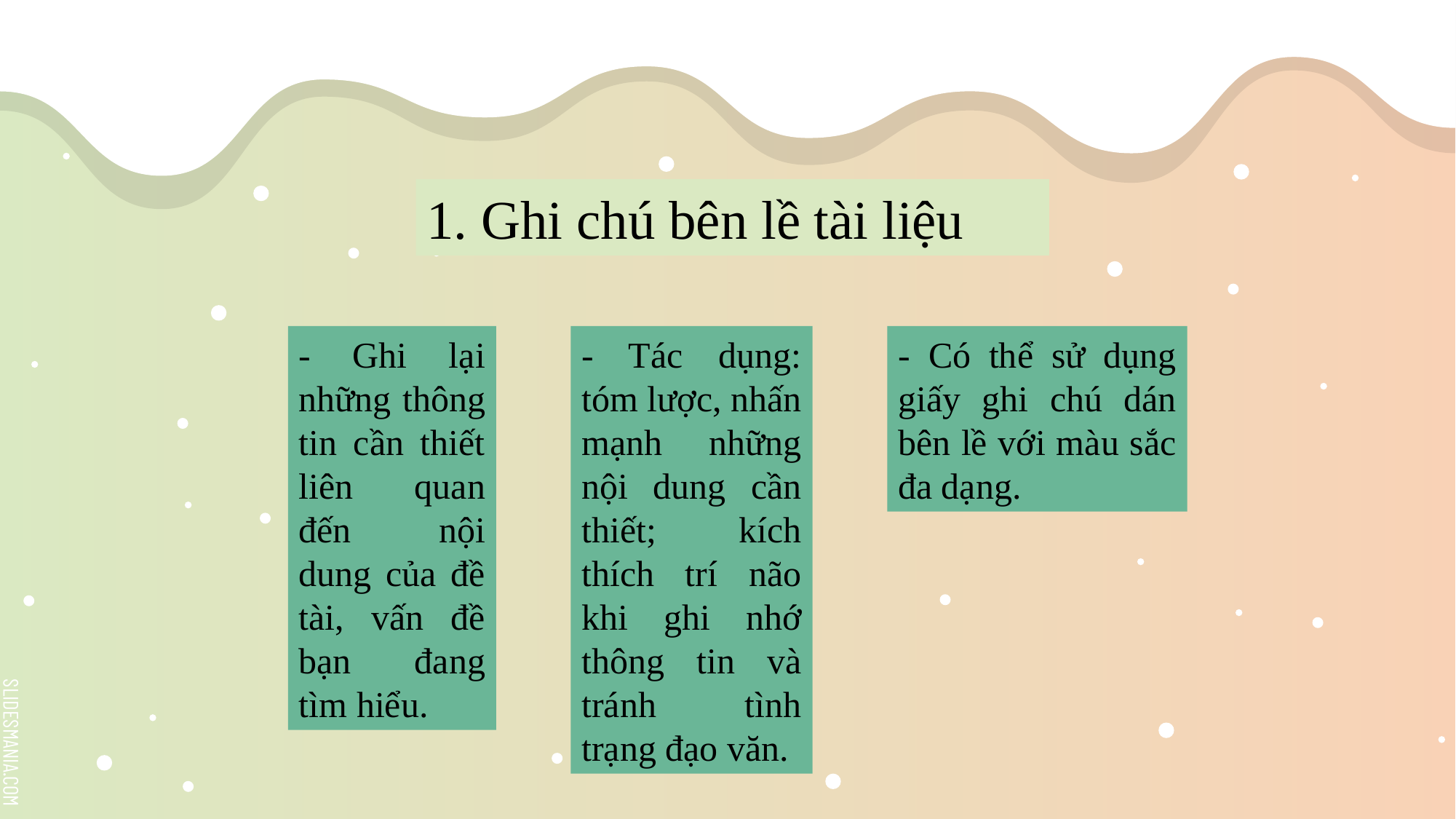

1. Ghi chú bên lề tài liệu
- Ghi lại những thông tin cần thiết liên quan đến nội dung của đề tài, vấn đề bạn đang tìm hiểu.
- Tác dụng: tóm lược, nhấn mạnh những nội dung cần thiết; kích thích trí não khi ghi nhớ thông tin và tránh tình trạng đạo văn.
- Có thể sử dụng giấy ghi chú dán bên lề với màu sắc đa dạng.